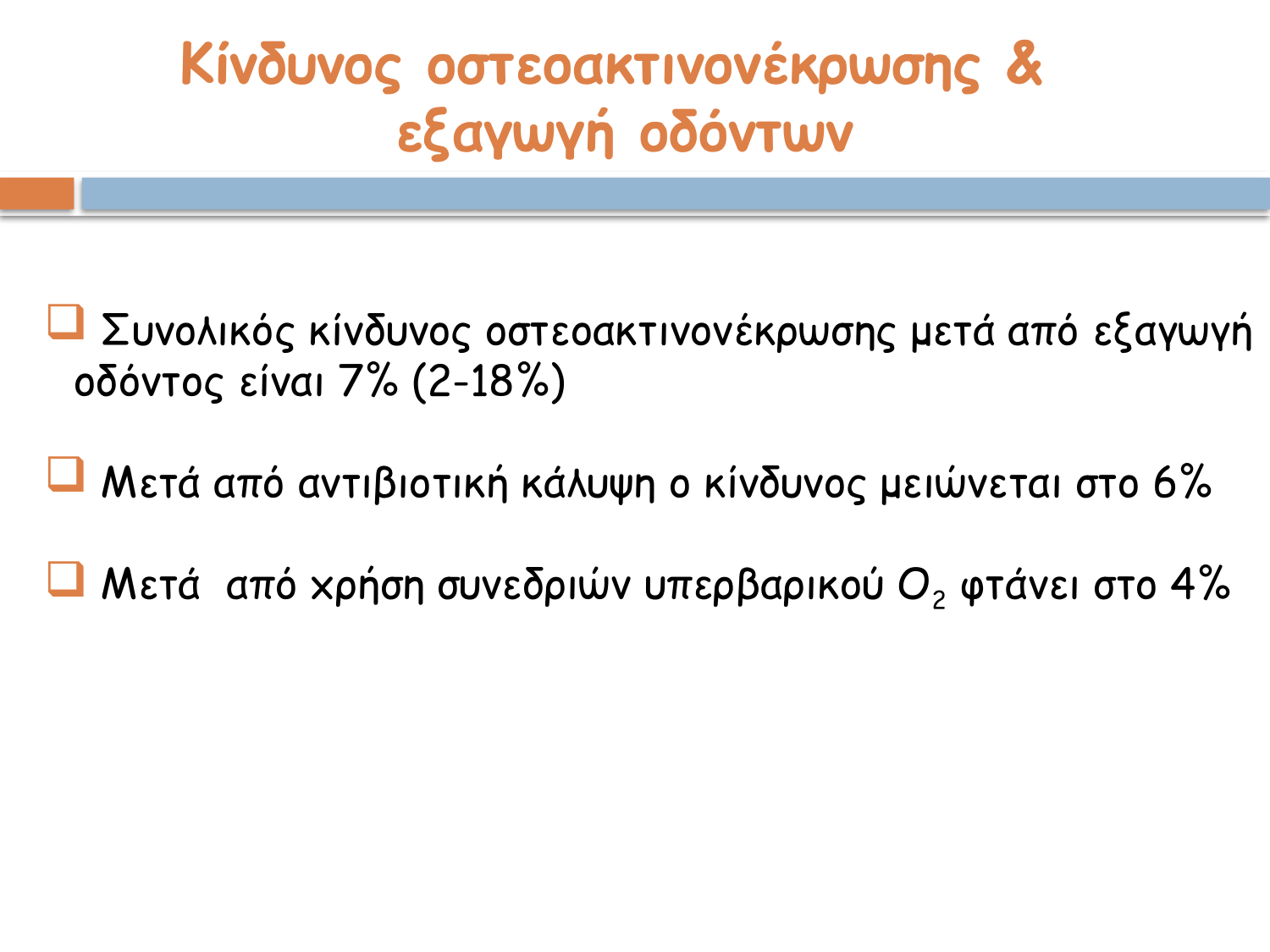

Κίνδυνος οστεοακτινονέκρωσης &
εξαγωγή οδόντων
 Συνολικός κίνδυνος οστεοακτινονέκρωσης μετά από εξαγωγή οδόντος είναι 7% (2-18%)

 Μετά από αντιβιοτική κάλυψη ο κίνδυνος μειώνεται στο 6%

 Μετά  από χρήση συνεδριών υπερβαρικού Ο2 φτάνει στο 4%